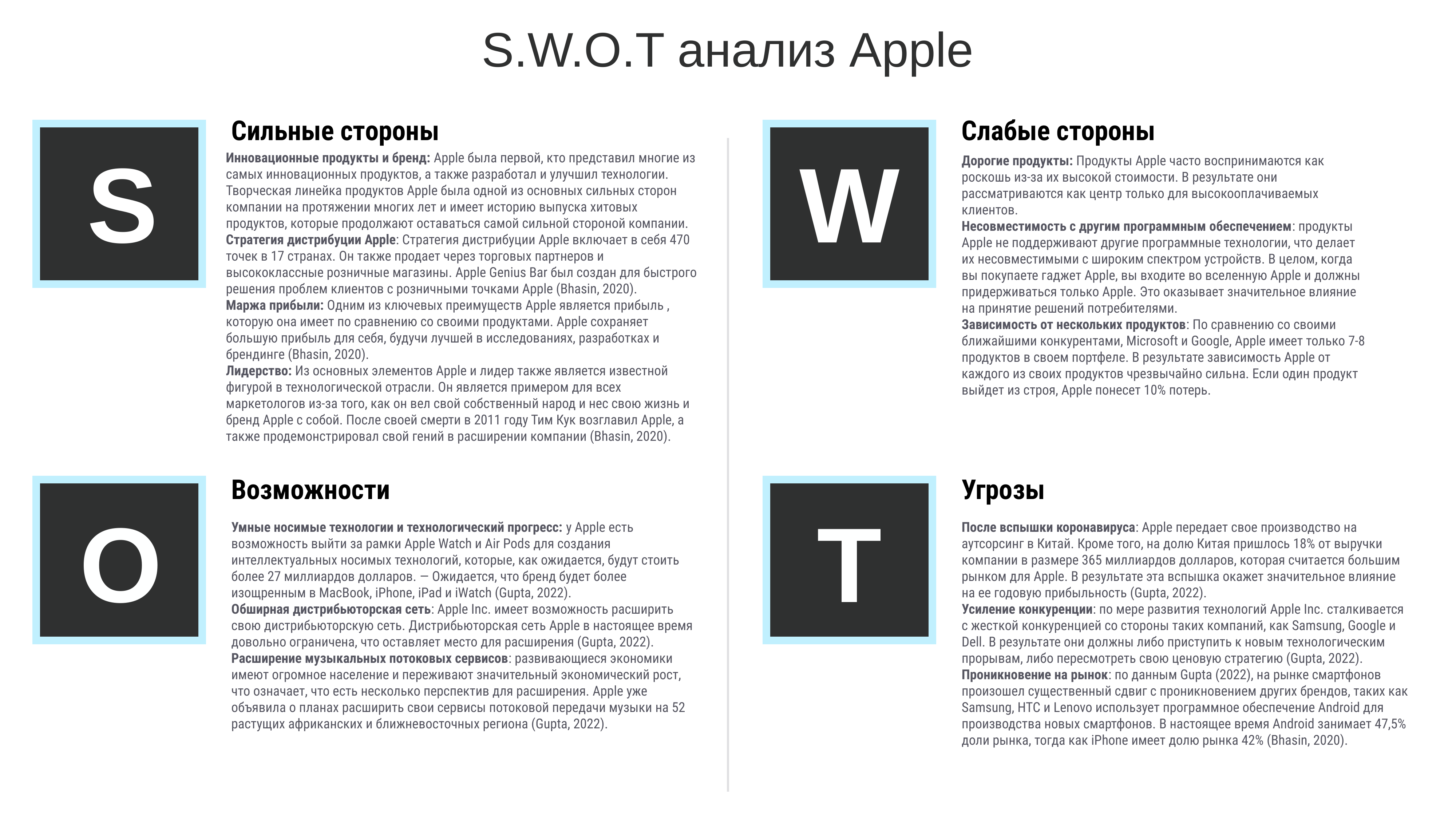

S.W.O.T анализ Apple
Сильные стороны
Слабые стороны

S

W
Инновационные продукты и бренд: Apple была первой, кто представил многие из самых инновационных продуктов, а также разработал и улучшил технологии. Творческая линейка продуктов Apple была одной из основных сильных сторон компании на протяжении многих лет и имеет историю выпуска хитовых продуктов, которые продолжают оставаться самой сильной стороной компании.
Стратегия дистрибуции Apple: Стратегия дистрибуции Apple включает в себя 470 точек в 17 странах. Он также продает через торговых партнеров и высококлассные розничные магазины. Apple Genius Bar был создан для быстрого решения проблем клиентов с розничными точками Apple (Bhasin, 2020).
Маржа прибыли: Одним из ключевых преимуществ Apple является прибыль , которую она имеет по сравнению со своими продуктами. Apple сохраняет большую прибыль для себя, будучи лучшей в исследованиях, разработках и брендинге (Bhasin, 2020).
Лидерство: Из основных элементов Apple и лидер также является известной фигурой в технологической отрасли. Он является примером для всех маркетологов из-за того, как он вел свой собственный народ и нес свою жизнь и бренд Apple с собой. После своей смерти в 2011 году Тим Кук возглавил Apple, а также продемонстрировал свой гений в расширении компании (Bhasin, 2020).
Дорогие продукты: Продукты Apple часто воспринимаются как роскошь из-за их высокой стоимости. В результате они рассматриваются как центр только для высокооплачиваемых клиентов.
Несовместимость с другим программным обеспечением: продукты Apple не поддерживают другие программные технологии, что делает их несовместимыми с широким спектром устройств. В целом, когда вы покупаете гаджет Apple, вы входите во вселенную Apple и должны придерживаться только Apple. Это оказывает значительное влияние на принятие решений потребителями.
Зависимость от нескольких продуктов: По сравнению со своими ближайшими конкурентами, Microsoft и Google, Apple имеет только 7-8 продуктов в своем портфеле. В результате зависимость Apple от каждого из своих продуктов чрезвычайно сильна. Если один продукт выйдет из строя, Apple понесет 10% потерь.
Возможности
Угрозы

O

T
Умные носимые технологии и технологический прогресс: у Apple есть возможность выйти за рамки Apple Watch и Air Pods для создания интеллектуальных носимых технологий, которые, как ожидается, будут стоить более 27 миллиардов долларов. — Ожидается, что бренд будет более изощренным в MacBook, iPhone, iPad и iWatch (Gupta, 2022).
Обширная дистрибьюторская сеть: Apple Inc. имеет возможность расширить свою дистрибьюторскую сеть. Дистрибьюторская сеть Apple в настоящее время довольно ограничена, что оставляет место для расширения (Gupta, 2022).
Расширение музыкальных потоковых сервисов: развивающиеся экономики имеют огромное население и переживают значительный экономический рост, что означает, что есть несколько перспектив для расширения. Apple уже объявила о планах расширить свои сервисы потоковой передачи музыки на 52 растущих африканских и ближневосточных региона (Gupta, 2022).
После вспышки коронавируса: Apple передает свое производство на аутсорсинг в Китай. Кроме того, на долю Китая пришлось 18% от выручки компании в размере 365 миллиардов долларов, которая считается большим рынком для Apple. В результате эта вспышка окажет значительное влияние на ее годовую прибыльность (Gupta, 2022).
Усиление конкуренции: по мере развития технологий Apple Inc. сталкивается с жесткой конкуренцией со стороны таких компаний, как Samsung, Google и Dell. В результате они должны либо приступить к новым технологическим прорывам, либо пересмотреть свою ценовую стратегию (Gupta, 2022).
Проникновение на рынок: по данным Gupta (2022), на рынке смартфонов произошел существенный сдвиг с проникновением других брендов, таких как Samsung, HTC и Lenovo использует программное обеспечение Android для производства новых смартфонов. В настоящее время Android занимает 47,5% доли рынка, тогда как iPhone имеет долю рынка 42% (Bhasin, 2020).